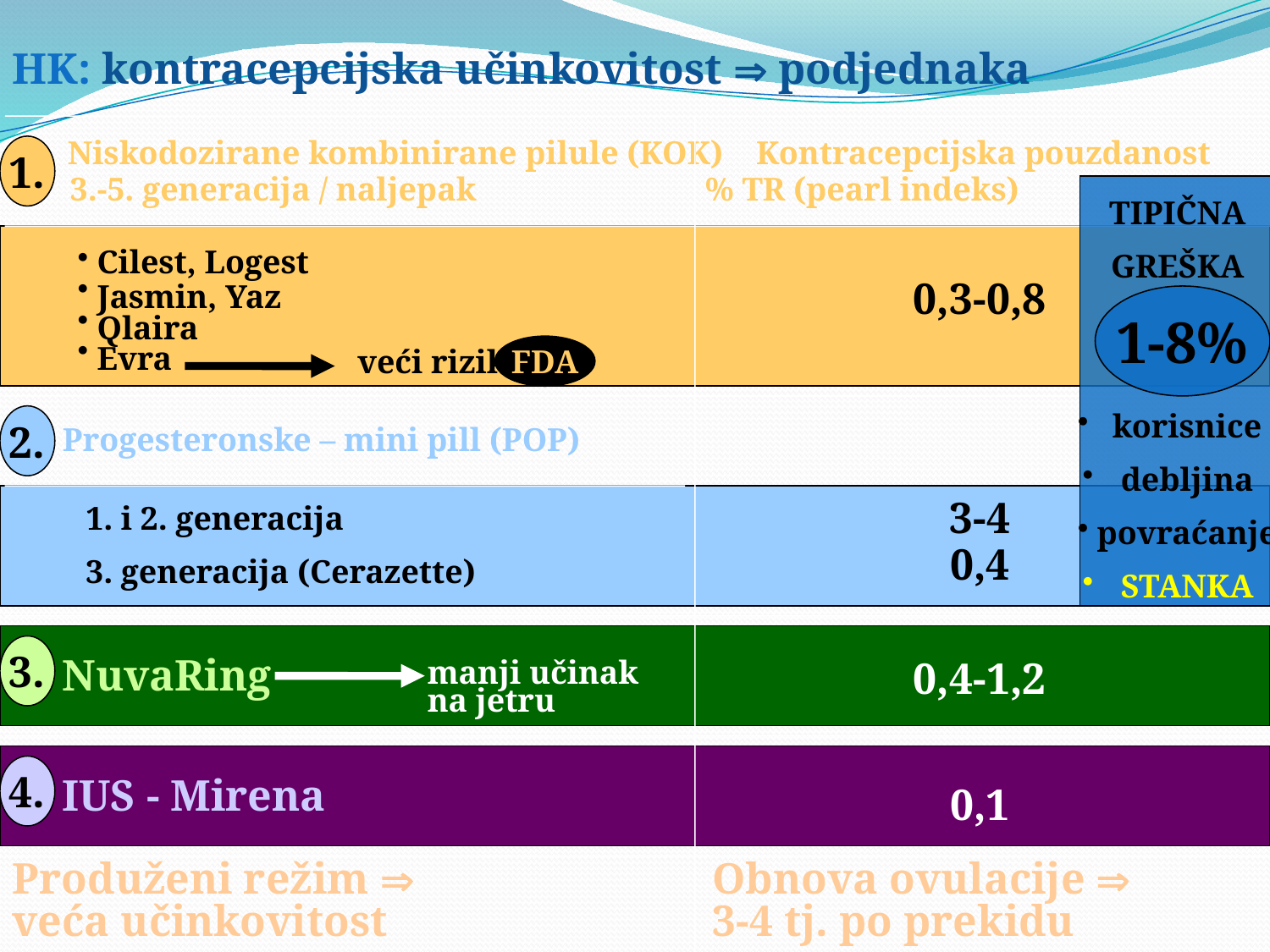

HK: kontracepcijska učinkovitost ⇒ podjednaka
     Niskodozirane kombinirane pilule (KOK)    Kontracepcijska pouzdanost
       3.-5. generacija / naljepak		       % TR (pearl indeks)

1.
TIPIČNA
GREŠKA

 korisnice
 debljina
 povraćanje
 STANKA

 Cilest, Logest
 Jasmin, Yaz
 Qlaira
 Evra
0,3-0,8
1-8%
veći rizik
FDA

     Progesteronske – mini pill (POP)
2.

 1. i 2. generacija
 3. generacija (Cerazette)
3-4
0,4

3.
     NuvaRing
manji učinak
na jetru
0,4-1,2

4.
     IUS - Mirena
0,1
Produženi režim ⇒
veća učinkovitost
Obnova ovulacije ⇒
3-4 tj. po prekidu